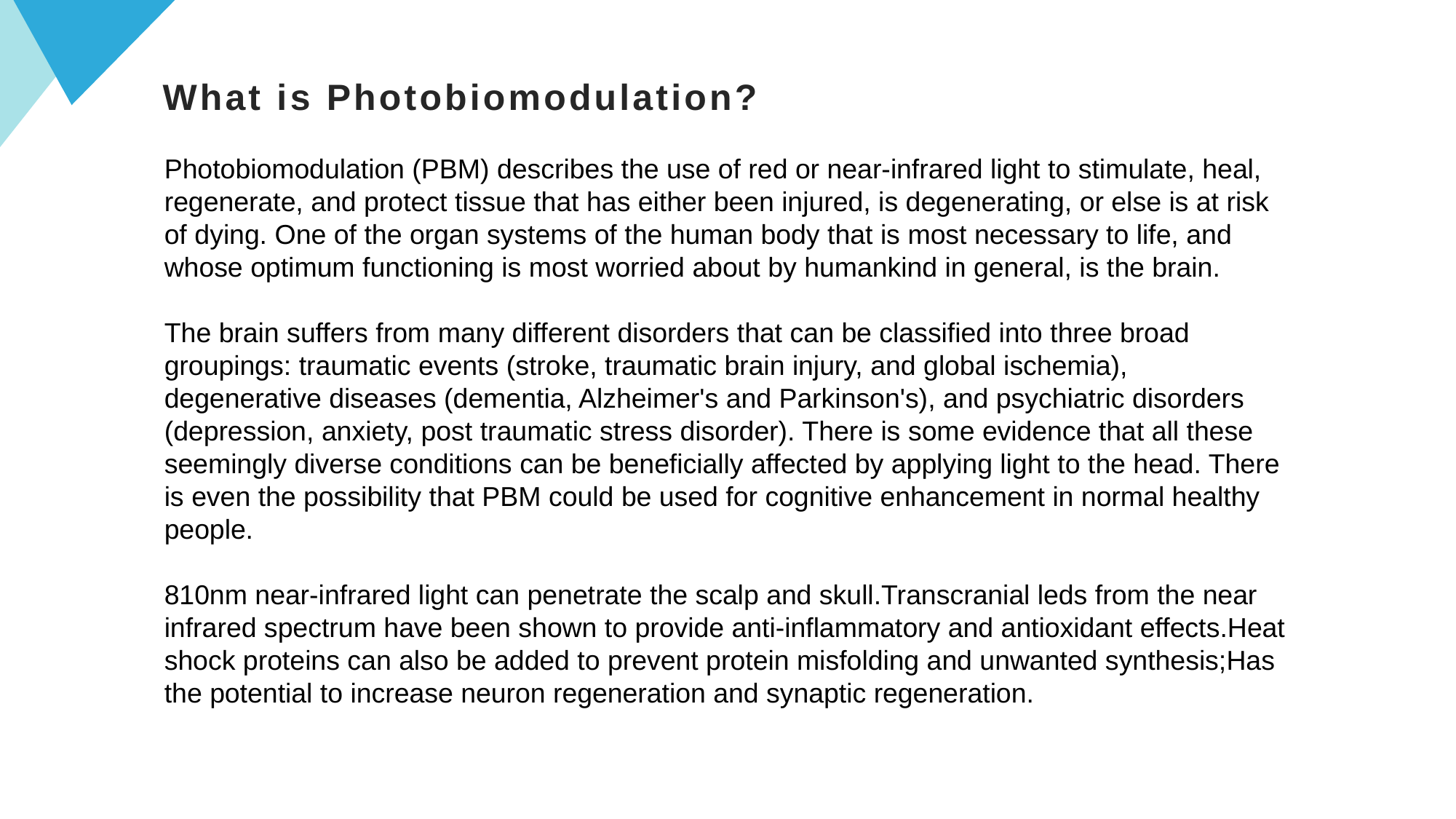

What is Photobiomodulation?
Photobiomodulation (PBM) describes the use of red or near-infrared light to stimulate, heal, regenerate, and protect tissue that has either been injured, is degenerating, or else is at risk of dying. One of the organ systems of the human body that is most necessary to life, and whose optimum functioning is most worried about by humankind in general, is the brain.

The brain suffers from many different disorders that can be classified into three broad groupings: traumatic events (stroke, traumatic brain injury, and global ischemia), degenerative diseases (dementia, Alzheimer's and Parkinson's), and psychiatric disorders (depression, anxiety, post traumatic stress disorder). There is some evidence that all these seemingly diverse conditions can be beneficially affected by applying light to the head. There is even the possibility that PBM could be used for cognitive enhancement in normal healthy people.

810nm near-infrared light can penetrate the scalp and skull.Transcranial leds from the near infrared spectrum have been shown to provide anti-inflammatory and antioxidant effects.Heat shock proteins can also be added to prevent protein misfolding and unwanted synthesis;Has the potential to increase neuron regeneration and synaptic regeneration.